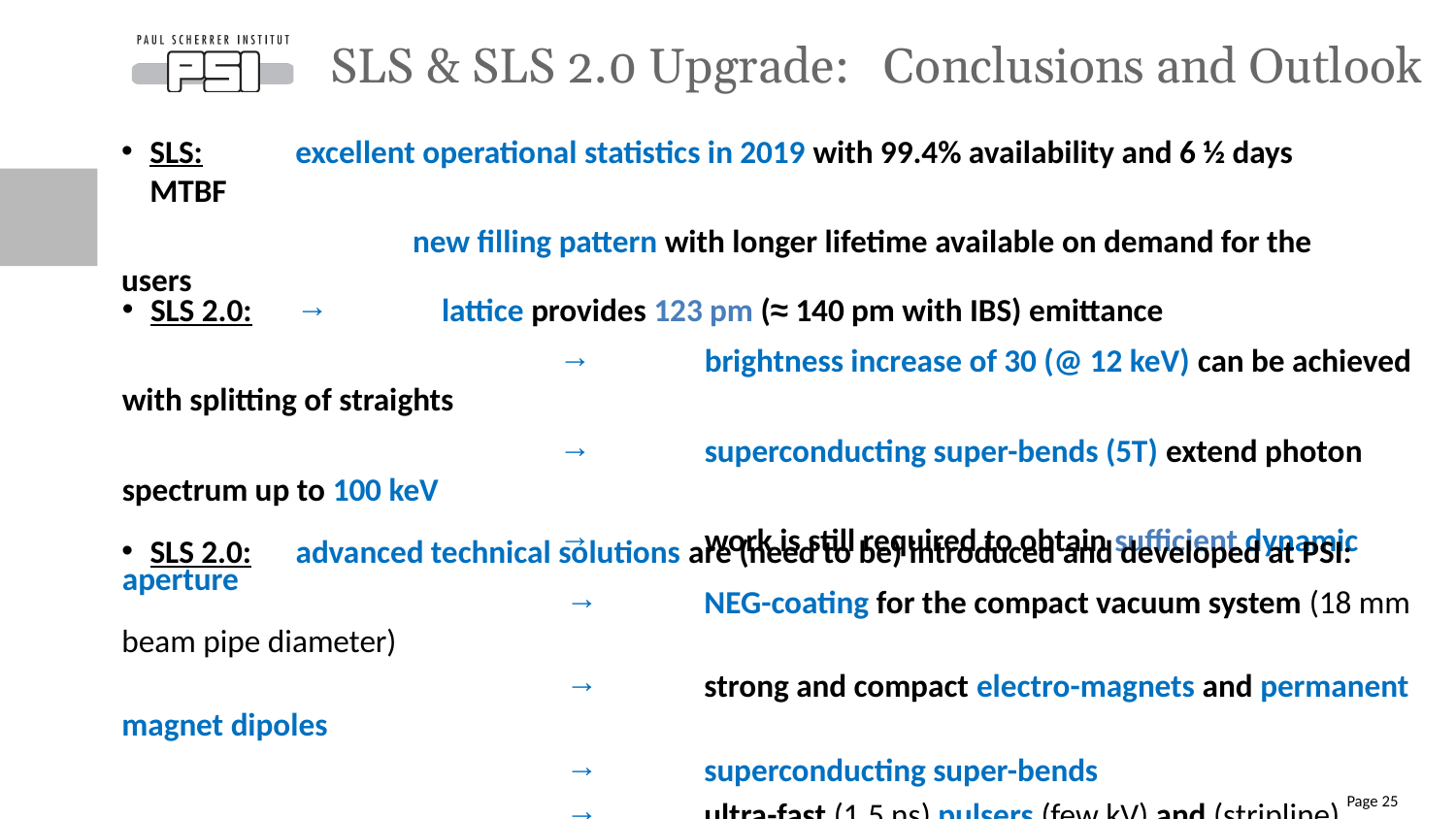

# SLS & SLS 2.0 Upgrade:   Conclusions and Outlook
SLS:	excellent operational statistics in 2019 with 99.4% availability and 6 ½ days MTBF
		new filling pattern with longer lifetime available on demand for the users
SLS 2.0:	→	lattice provides 123 pm (≈ 140 pm with IBS) emittance
			→	brightness increase of 30 (@ 12 keV) can be achieved with splitting of straights
			→	superconducting super-bends (5T) extend photon spectrum up to 100 keV
			→	work is still required to obtain sufficient dynamic aperture
SLS 2.0:	advanced technical solutions are (need to be) introduced and developed at PSI:
			 →	NEG-coating for the compact vacuum system (18 mm beam pipe diameter)
			 →	strong and compact electro-magnets and permanent magnet dipoles
 			 →	superconducting super-bends
			 →	ultra-fast (1.5 ns) pulsers (few kV) and (stripline) kickers for on-axis injection
Page 25